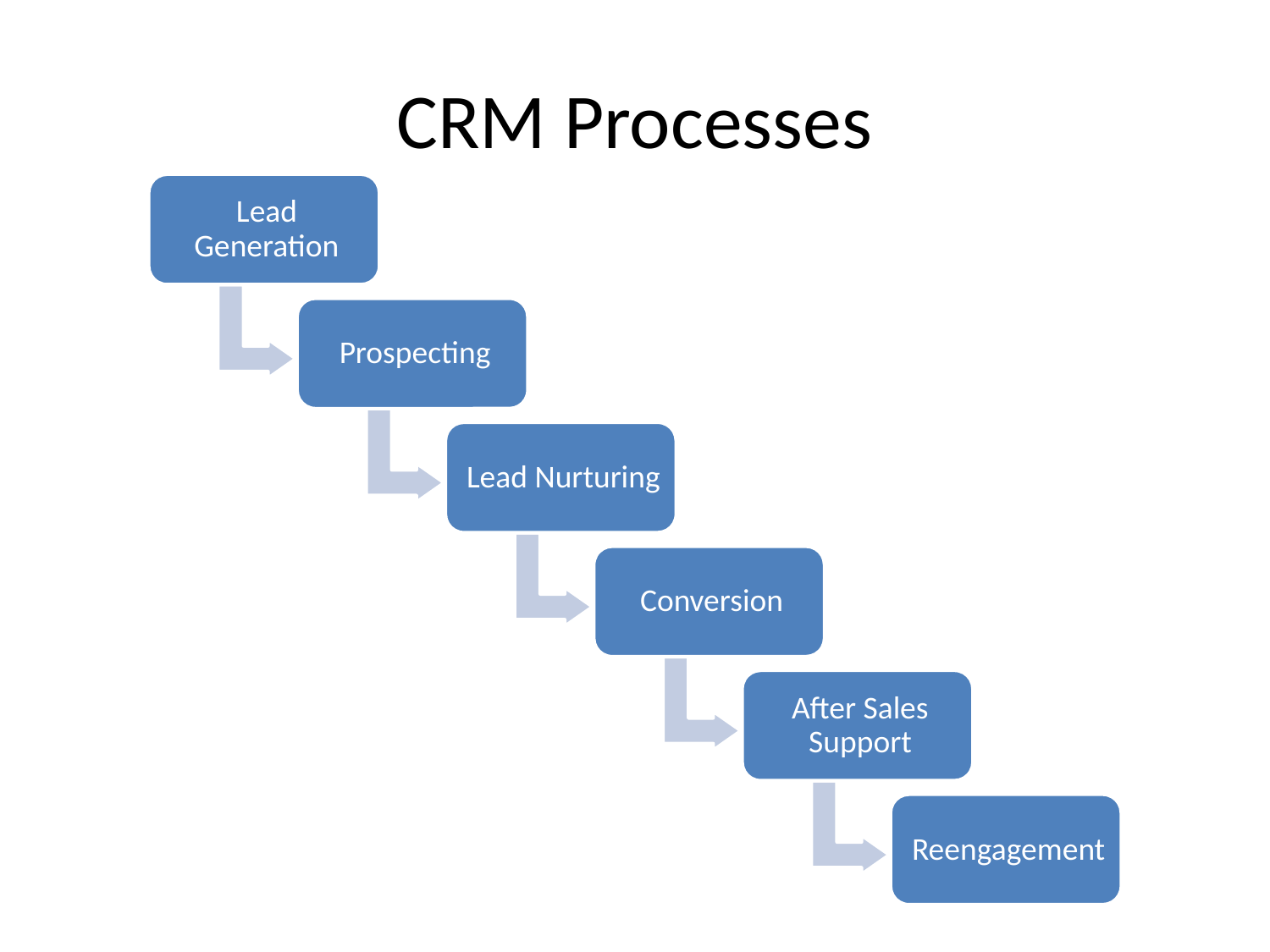

# CRM Processes
Lead Generation
Prospecting
Lead Nurturing
Conversion
After Sales Support
Reengagement